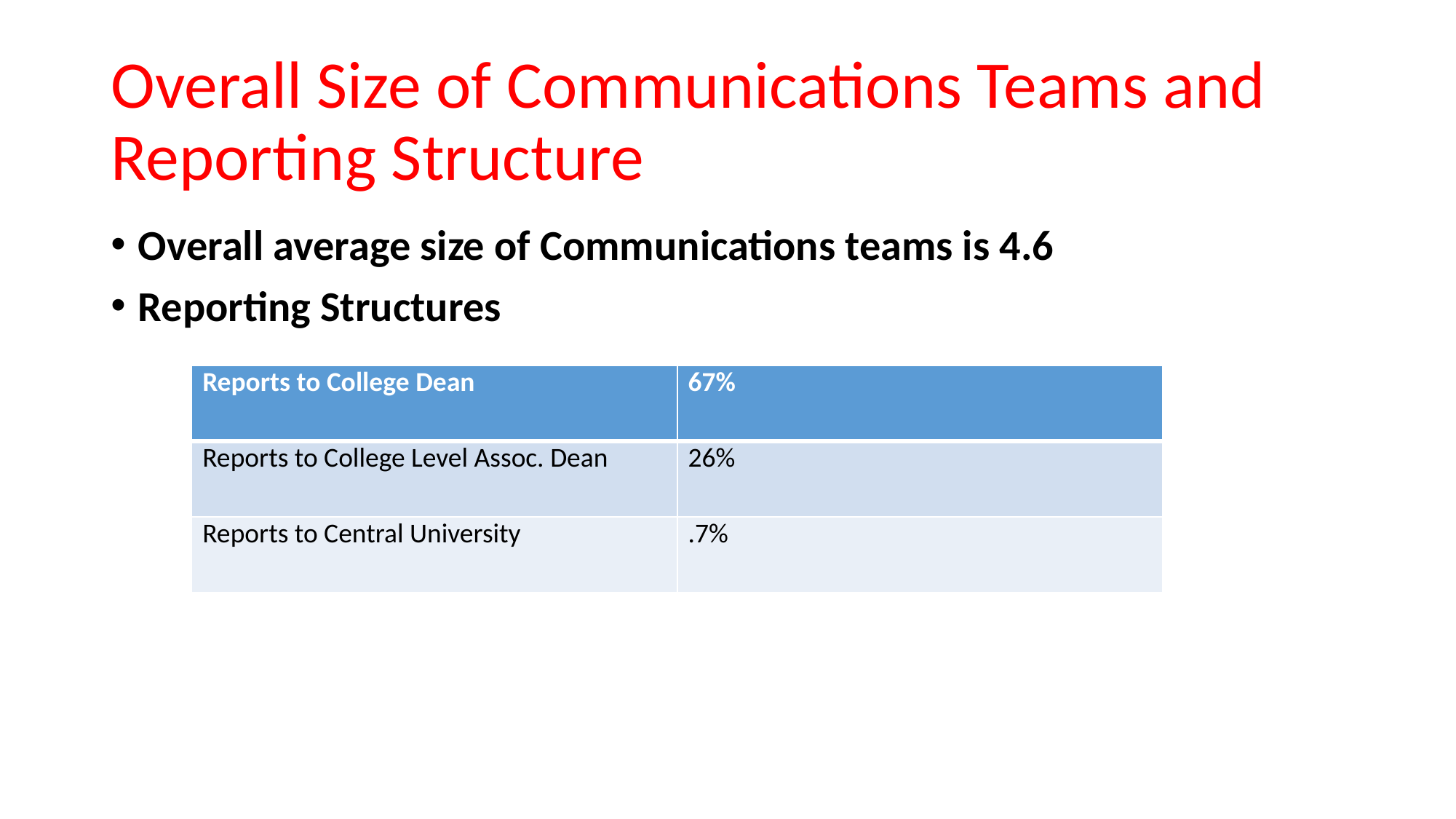

# Overall Size of Communications Teams and Reporting Structure
Overall average size of Communications teams is 4.6
Reporting Structures

| Reports to College Dean | 67% |
| --- | --- |
| Reports to College Level Assoc. Dean | 26% |
| Reports to Central University | .7% |